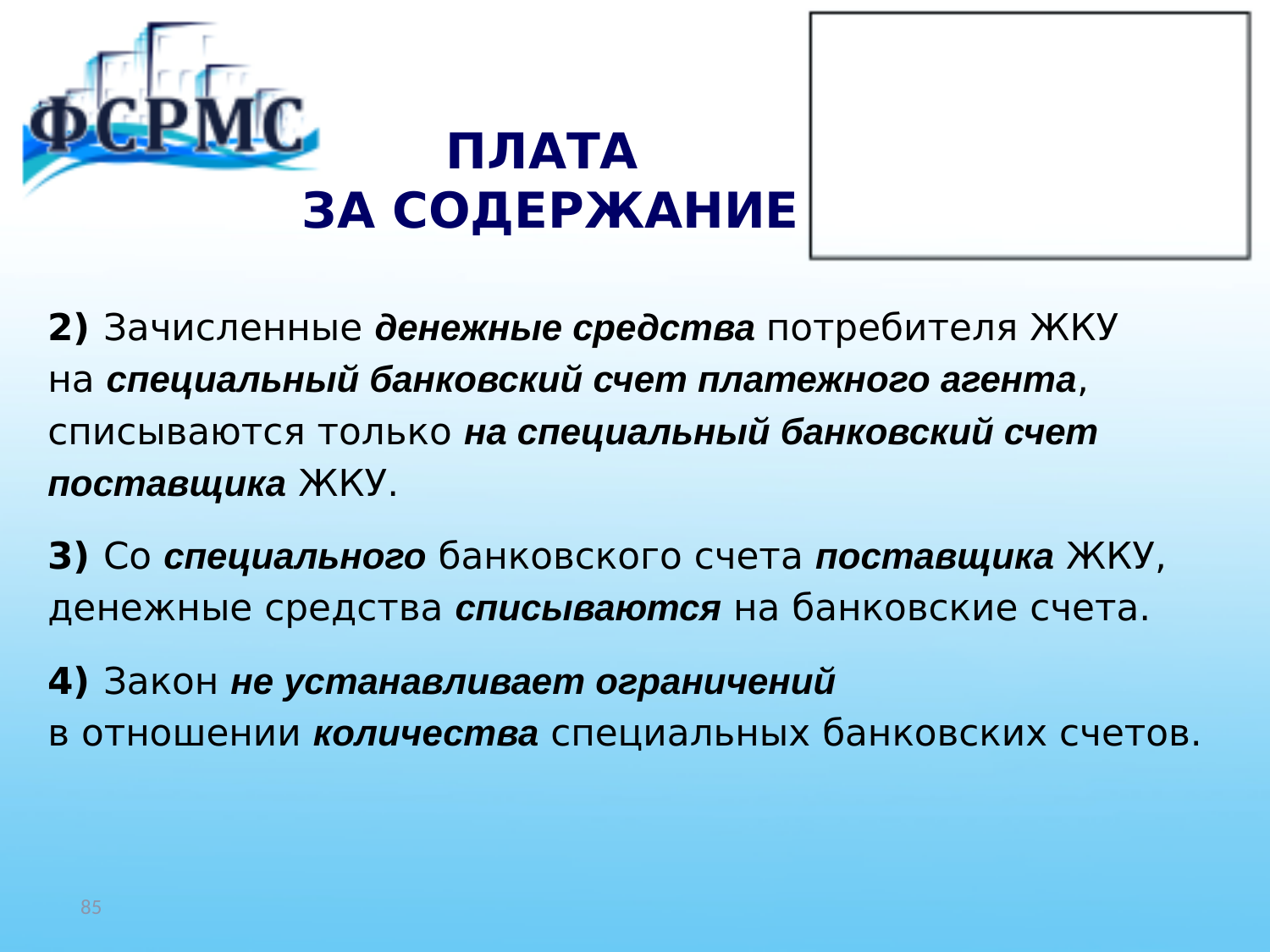

# ПЛАТА ЗА СОДЕРЖАНИЕ
2) Зачисленные денежные средства потребителя ЖКУ
на специальный банковский счет платежного агента,
списываются только на специальный банковский счет
поставщика ЖКУ.
3) Со специального банковского счета поставщика ЖКУ,
денежные средства списываются на банковские счета.
4) Закон не устанавливает ограничений
в отношении количества специальных банковских счетов.

85